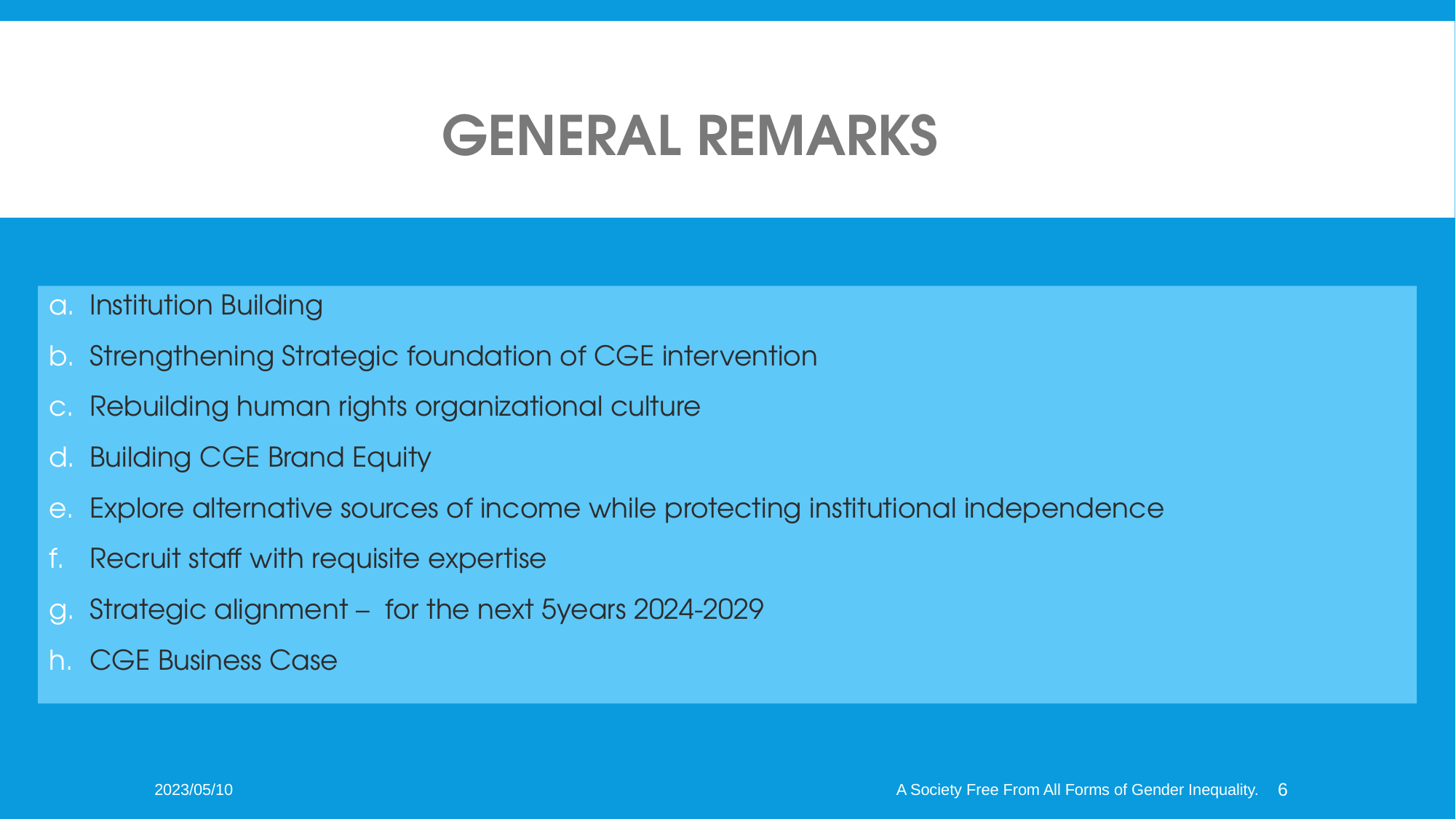

#
General Remarks
Institution Building
Strengthening Strategic foundation of CGE intervention
Rebuilding human rights organizational culture
Building CGE Brand Equity
Explore alternative sources of income while protecting institutional independence
Recruit staff with requisite expertise
Strategic alignment –  for the next 5years 2024-2029
CGE Business Case

2023/05/10
A Society Free From All Forms of Gender Inequality.
6